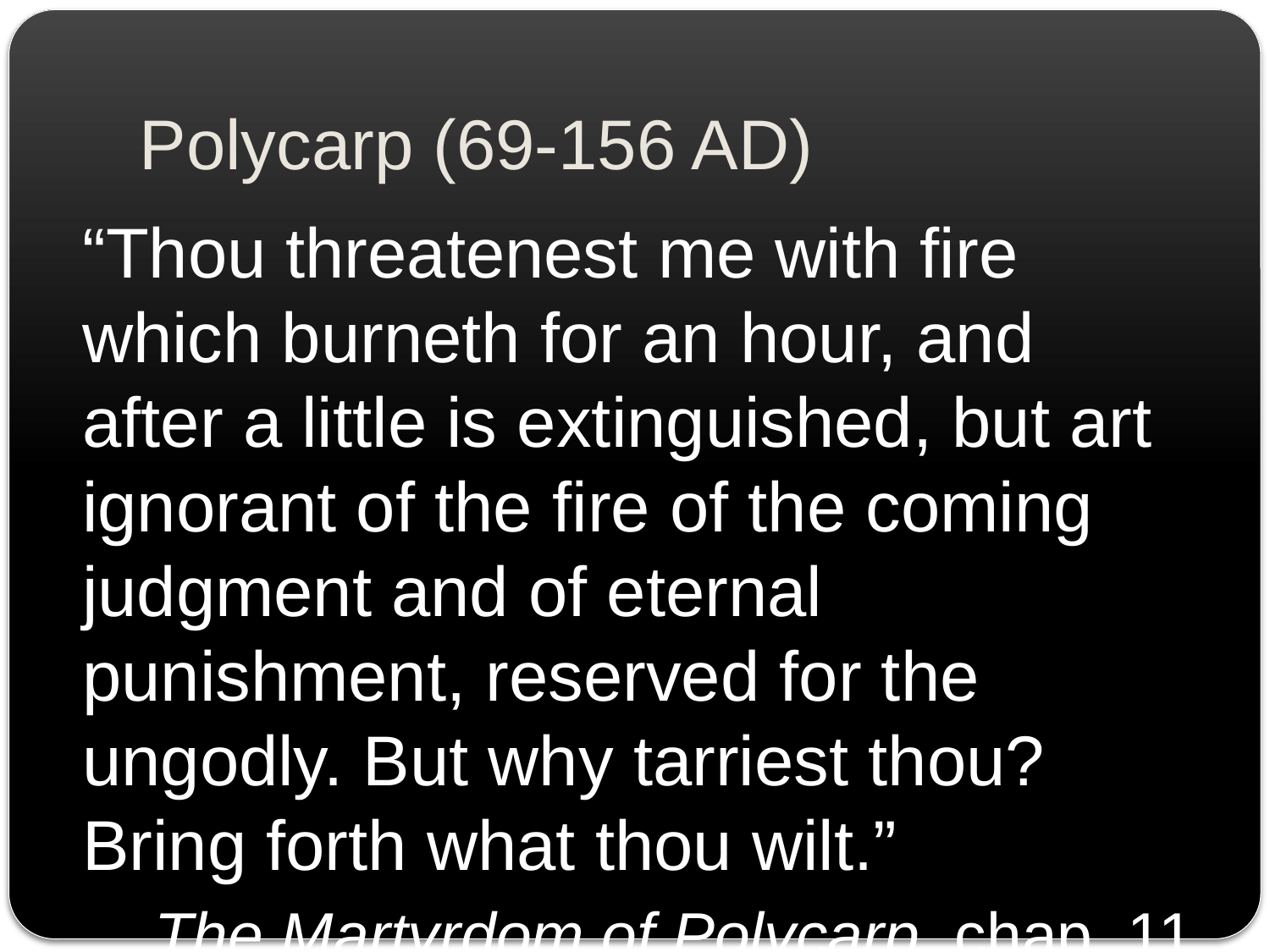

# Polycarp (69-156 AD)
“Thou threatenest me with fire which burneth for an hour, and after a little is extinguished, but art ignorant of the fire of the coming judgment and of eternal punishment, reserved for the ungodly. But why tarriest thou? Bring forth what thou wilt.”
The Martyrdom of Polycarp, chap. 11